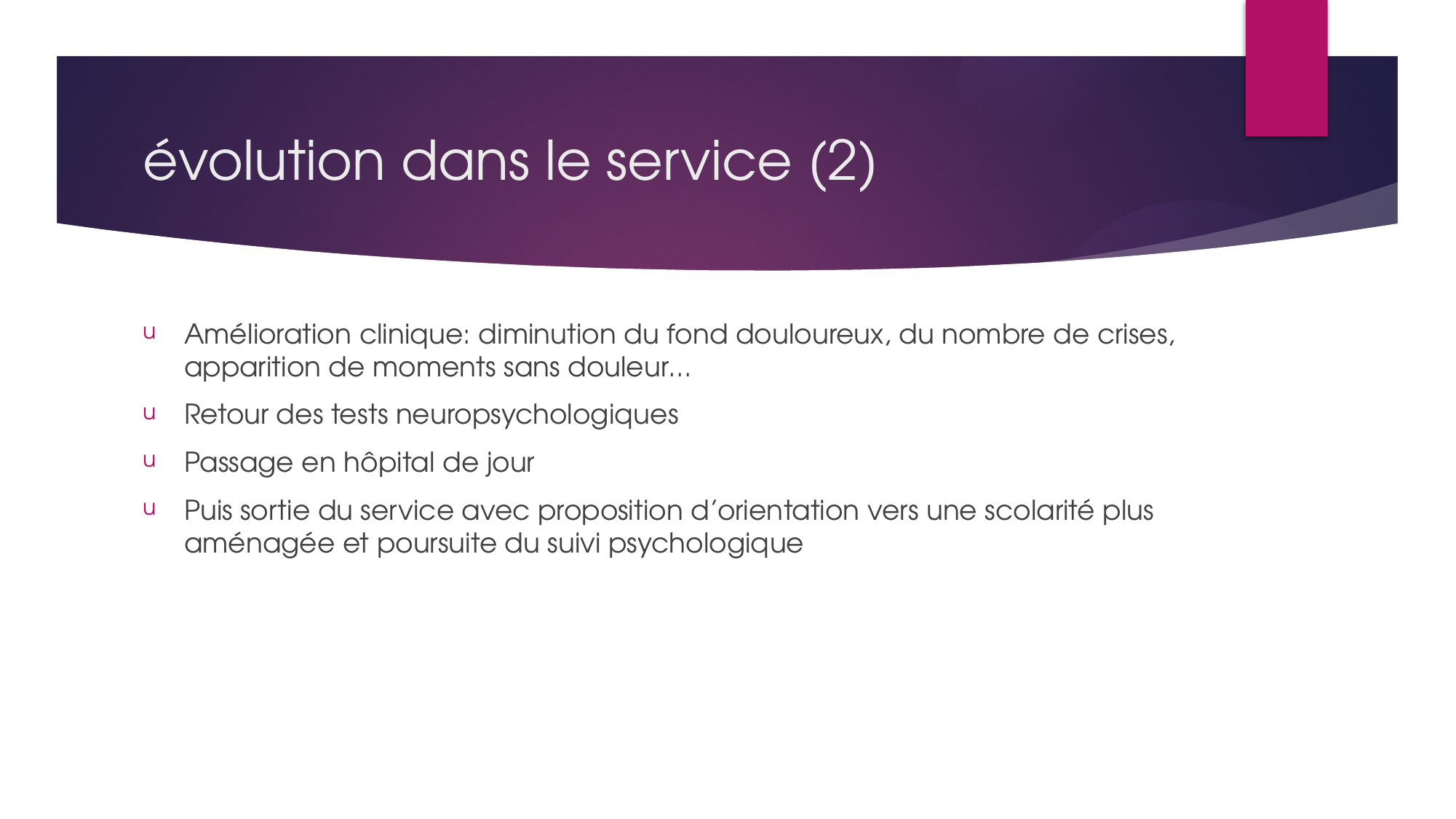

# évolution dans le service (2)
Amélioration clinique: diminution du fond douloureux, du nombre de crises, apparition de moments sans douleur…
Retour des tests neuropsychologiques
Passage en hôpital de jour
Puis sortie du service avec proposition d’orientation vers une scolarité plus aménagée et poursuite du suivi psychologique